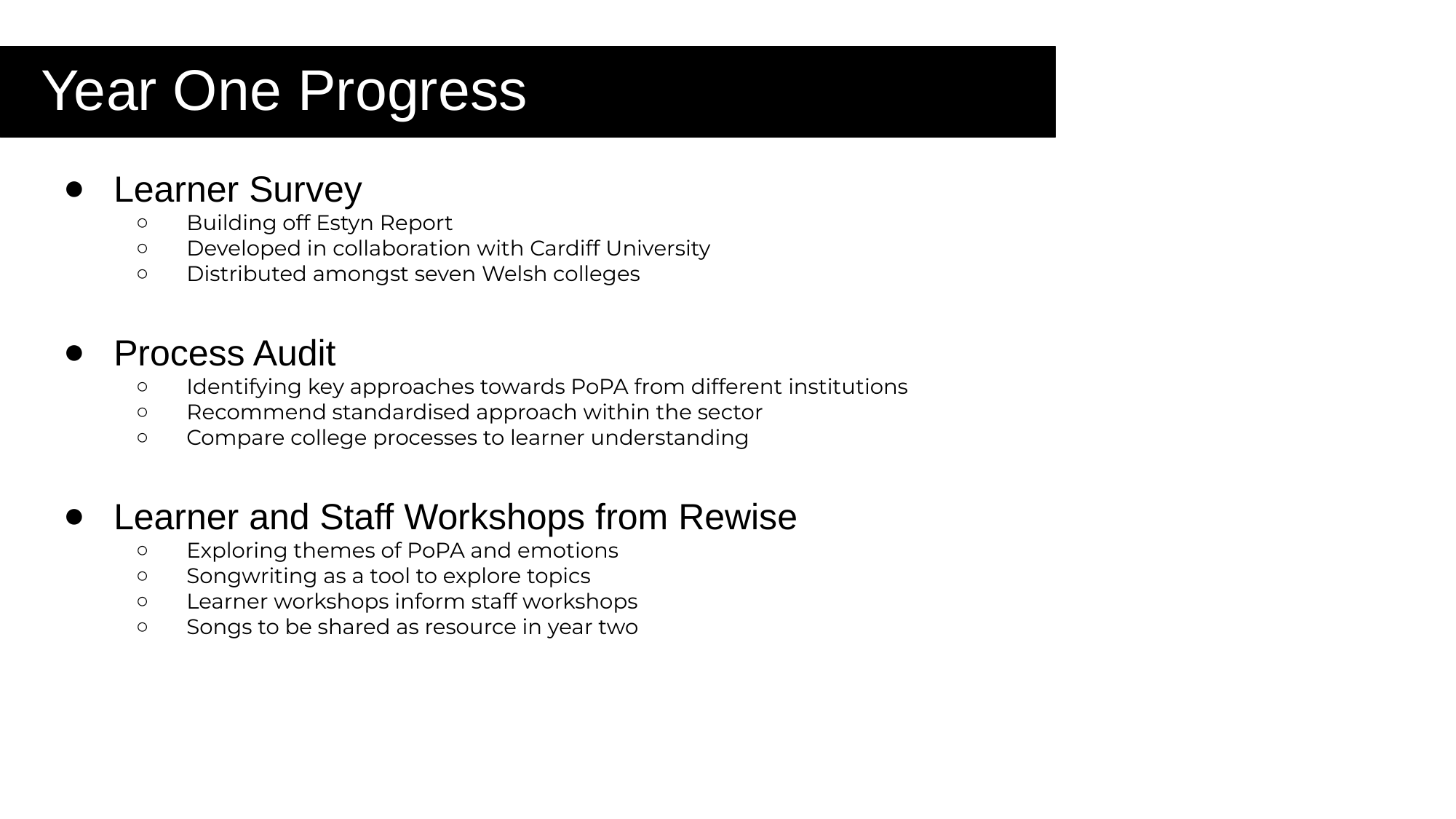

# Year One Progress
Learner Survey
Building off Estyn Report
Developed in collaboration with Cardiff University
Distributed amongst seven Welsh colleges

Process Audit
Identifying key approaches towards PoPA from different institutions
Recommend standardised approach within the sector
Compare college processes to learner understanding

Learner and Staff Workshops from Rewise
Exploring themes of PoPA and emotions
Songwriting as a tool to explore topics
Learner workshops inform staff workshops
Songs to be shared as resource in year two